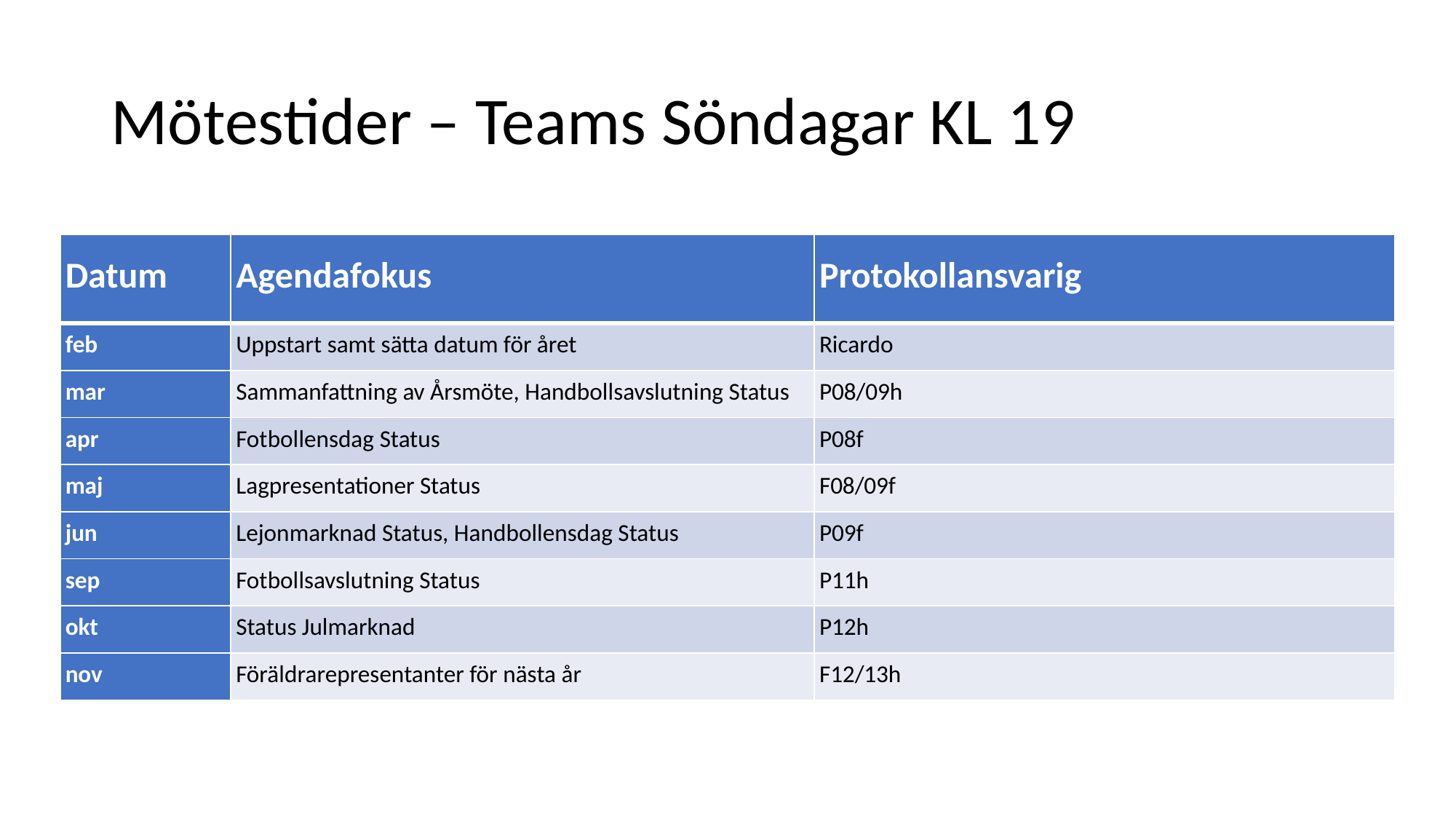

# Mötestider – Teams Söndagar KL 19
| Datum | Agendafokus | Protokollansvarig |
| --- | --- | --- |
| feb | Uppstart samt sätta datum för året | Ricardo |
| mar | Sammanfattning av Årsmöte, Handbollsavslutning Status | P08/09h |
| apr | Fotbollensdag Status | P08f |
| maj | Lagpresentationer Status | F08/09f |
| jun | Lejonmarknad Status, Handbollensdag Status | P09f |
| sep | Fotbollsavslutning Status | P11h |
| okt | Status Julmarknad | P12h |
| nov | Föräldrarepresentanter för nästa år | F12/13h |